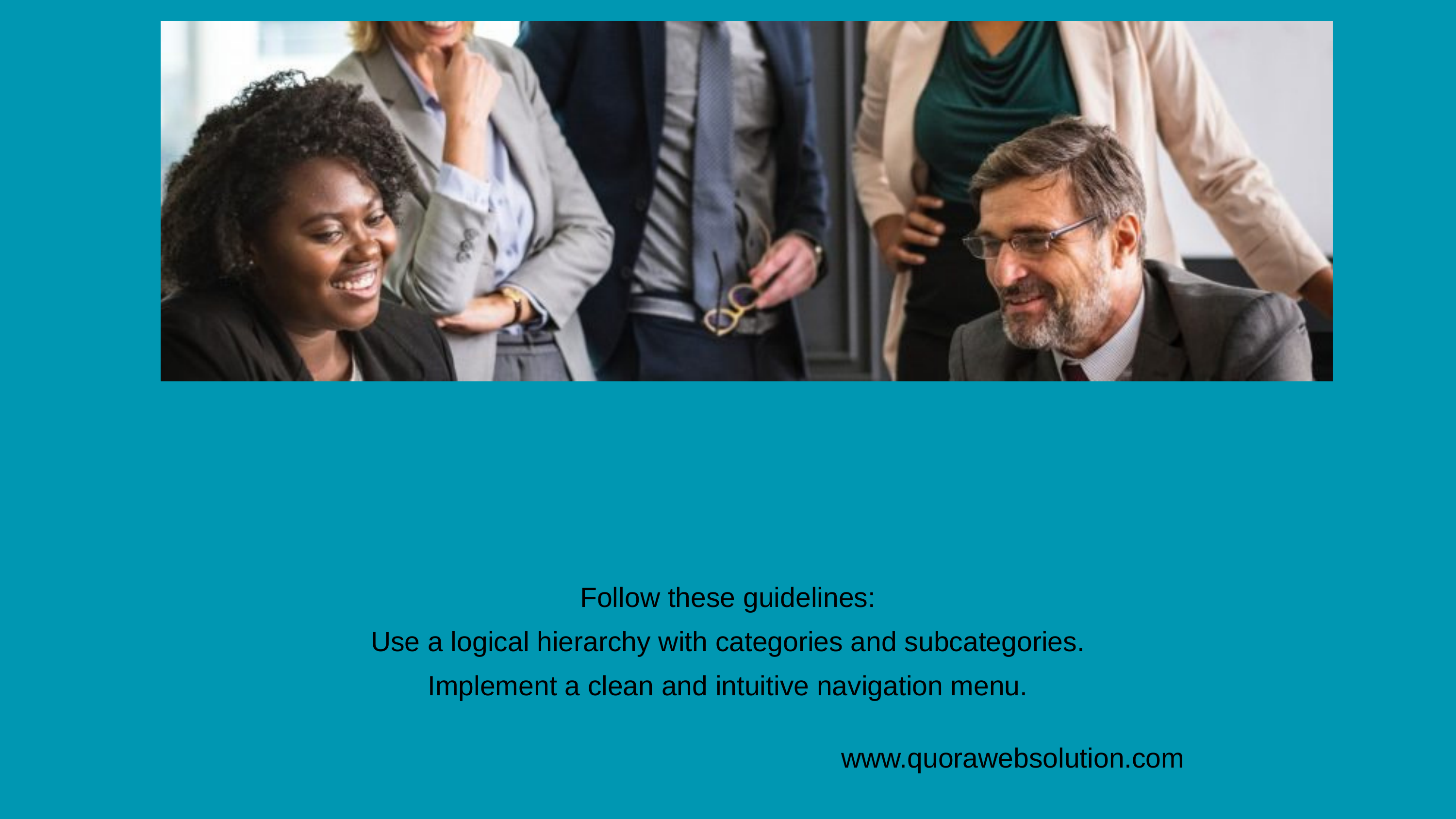

Follow these guidelines:
Use a logical hierarchy with categories and subcategories.
Implement a clean and intuitive navigation menu.
www.quorawebsolution.com